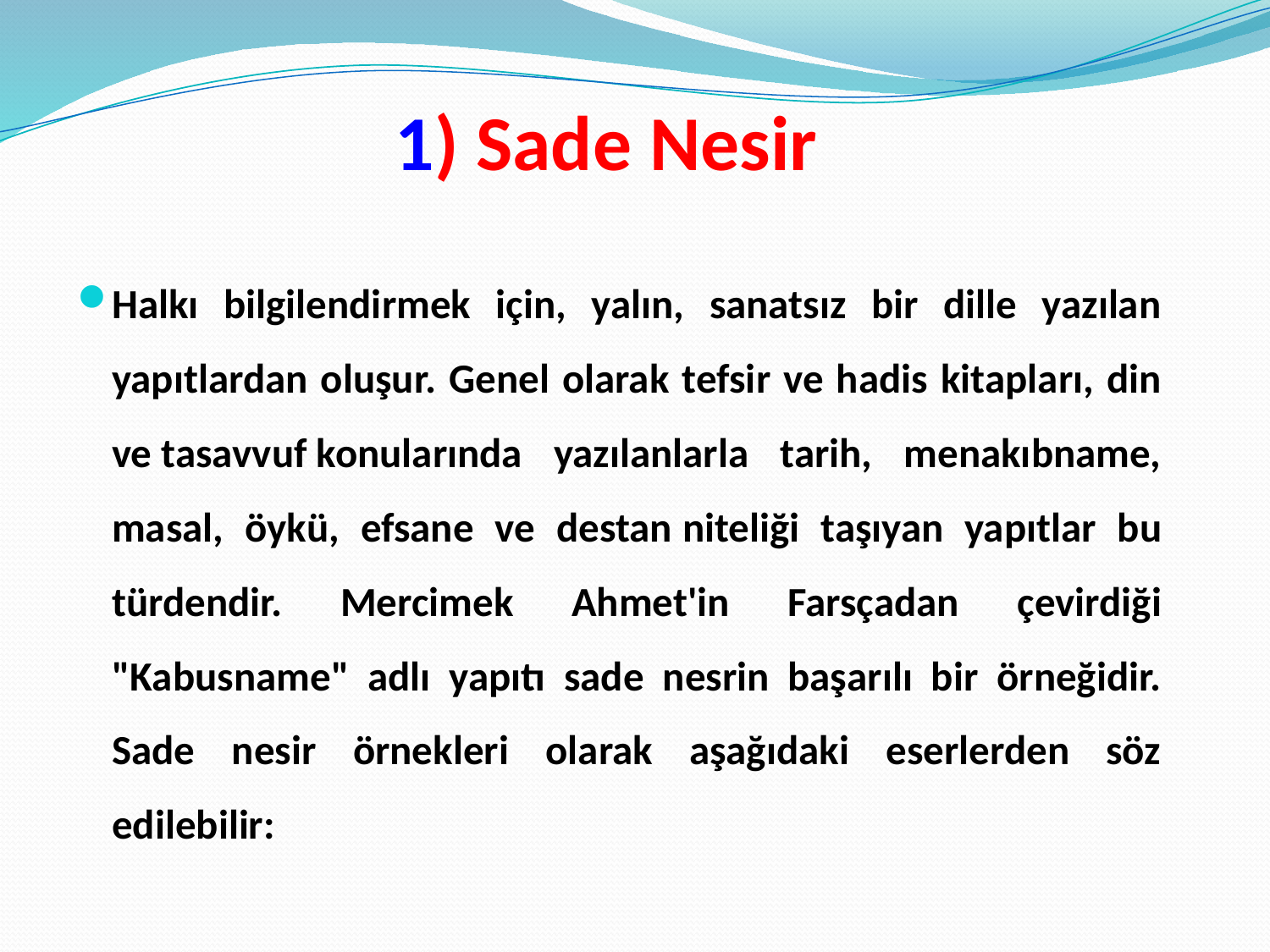

# 1) Sade Nesir
Halkı bilgilendirmek için, yalın, sanatsız bir dille yazılan yapıtlardan oluşur. Genel olarak tefsir ve hadis kitapları, din ve tasavvuf konularında yazılanlarla tarih, menakıbname, masal, öykü, efsane ve destan niteliği taşıyan yapıtlar bu türdendir. Mercimek Ahmet'in Farsçadan çevirdiği "Kabusname" adlı yapıtı sade nesrin başarılı bir örneğidir. Sade nesir örnekleri olarak aşağıdaki eserlerden söz edilebilir: